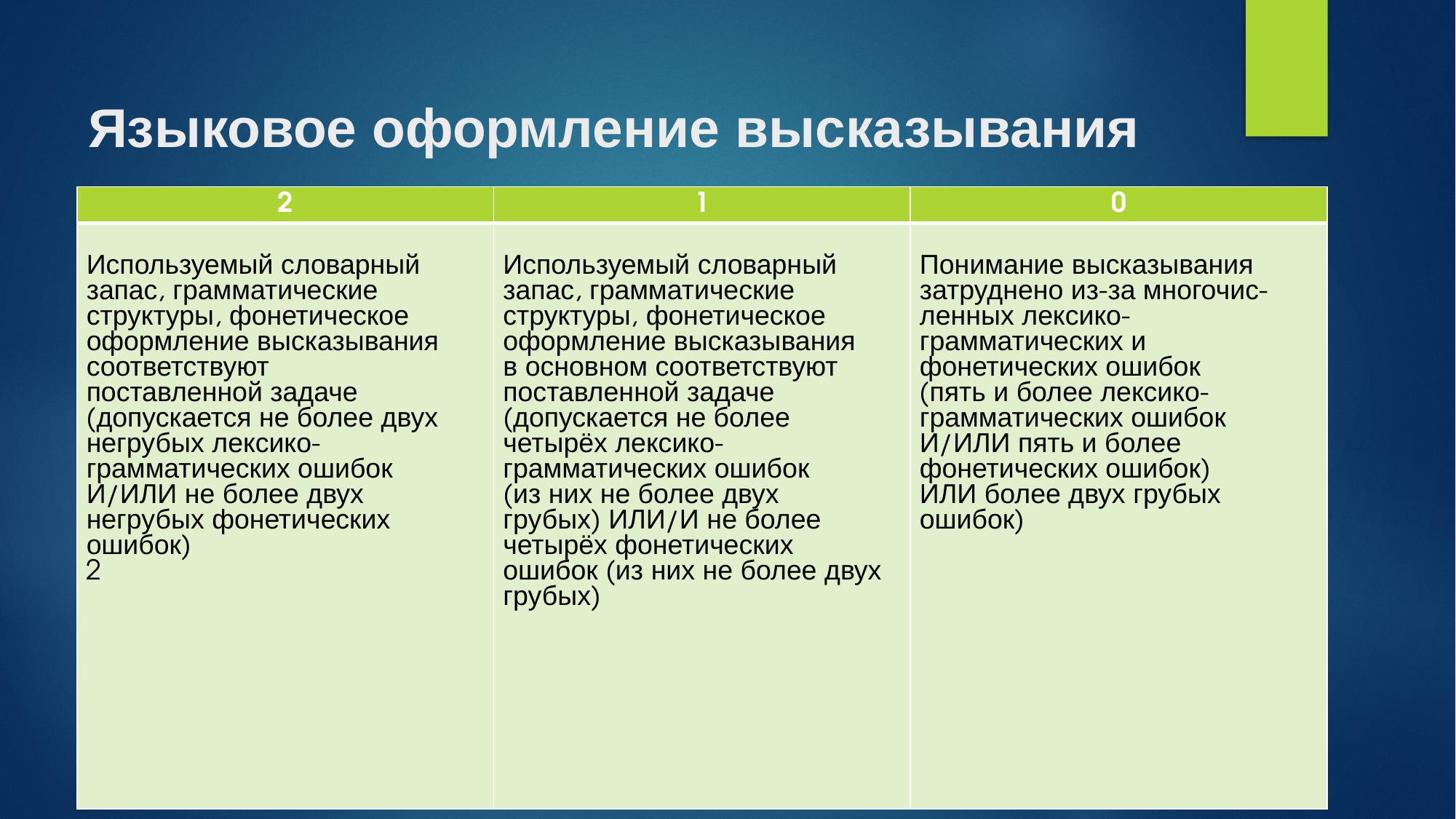

# Языковое оформление высказывания
| 2 | 1 | 0 |
| --- | --- | --- |
| Используемый словарный запас, грамматические структуры, фонетическое оформление высказывания соответствуют поставленной задаче (допускается не более двух негрубых лексико- грамматических ошибок И/ИЛИ не более двух негрубых фонетических ошибок) 2 | Используемый словарный запас, грамматические структуры, фонетическое оформление высказывания в основном соответствуют поставленной задаче (допускается не более четырёх лексико- грамматических ошибок (из них не более двух грубых) ИЛИ/И не более четырёх фонетических ошибок (из них не более двух грубых) | Понимание высказывания затруднено из-за многочис- ленных лексико- грамматических и фонетических ошибок (пять и более лексико- грамматических ошибок И/ИЛИ пять и более фонетических ошибок) ИЛИ более двух грубых ошибок) |